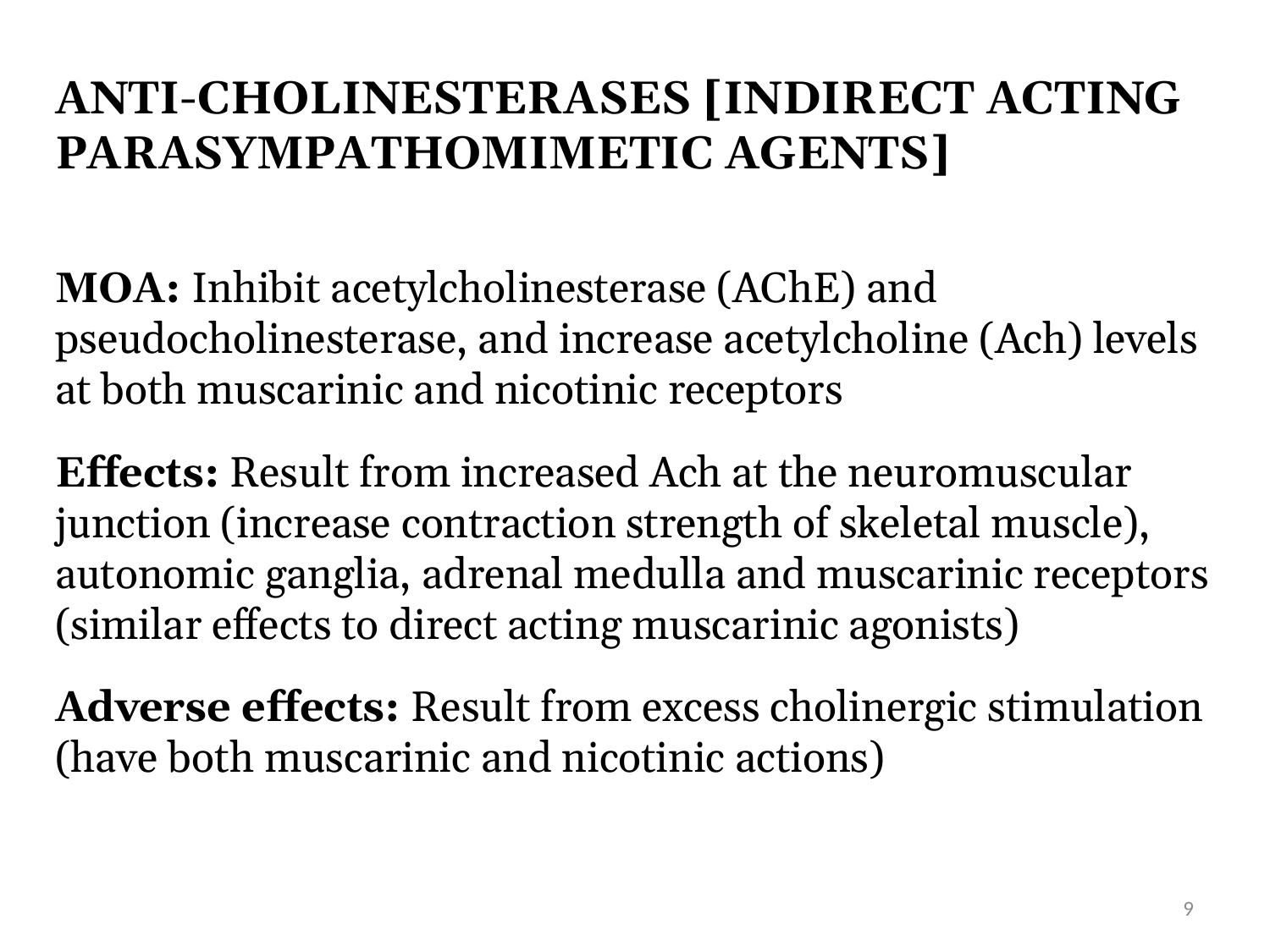

# ANTI-CHOLINESTERASES [Indirect acting parasympathomimetic agents]
MOA: Inhibit acetylcholinesterase (AChE) and pseudocholinesterase, and increase acetylcholine (Ach) levels at both muscarinic and nicotinic receptors
Effects: Result from increased Ach at the neuromuscular junction (increase contraction strength of skeletal muscle), autonomic ganglia, adrenal medulla and muscarinic receptors (similar effects to direct acting muscarinic agonists)
Adverse effects: Result from excess cholinergic stimulation (have both muscarinic and nicotinic actions)
9